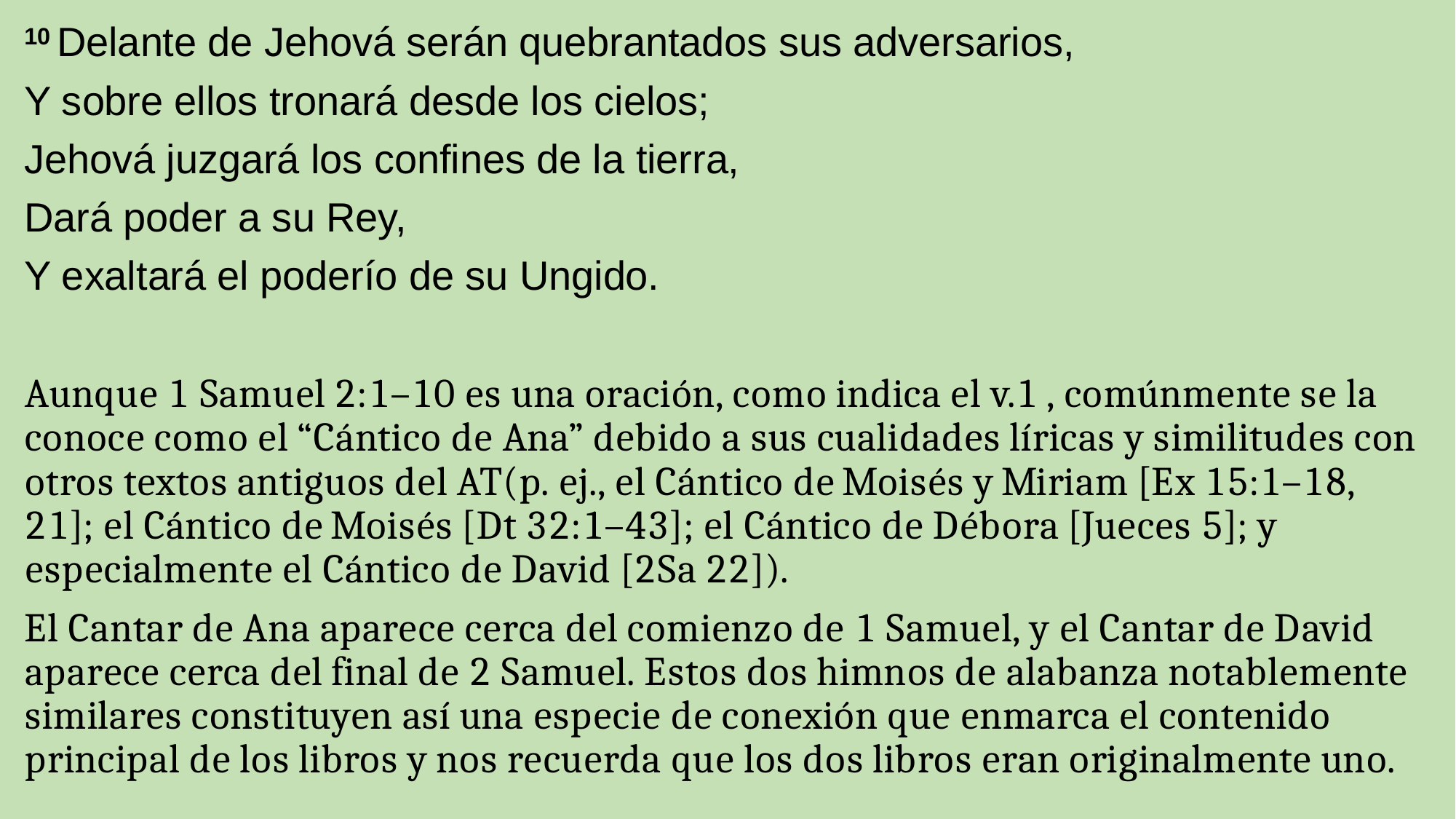

10 Delante de Jehová serán quebrantados sus adversarios,
Y sobre ellos tronará desde los cielos;
Jehová juzgará los confines de la tierra,
Dará poder a su Rey,
Y exaltará el poderío de su Ungido.

Aunque 1 Samuel 2:1–10 es una oración, como indica el v.1 , comúnmente se la conoce como el “Cántico de Ana” debido a sus cualidades líricas y similitudes con otros textos antiguos del AT(p. ej., el Cántico de Moisés y Miriam [Ex 15:1–18, 21]; el Cántico de Moisés [Dt 32:1–43]; el Cántico de Débora [Jueces 5]; y especialmente el Cántico de David [2Sa 22]).
El Cantar de Ana aparece cerca del comienzo de 1 Samuel, y el Cantar de David aparece cerca del final de 2 Samuel. Estos dos himnos de alabanza notablemente similares constituyen así una especie de conexión que enmarca el contenido principal de los libros y nos recuerda que los dos libros eran originalmente uno.